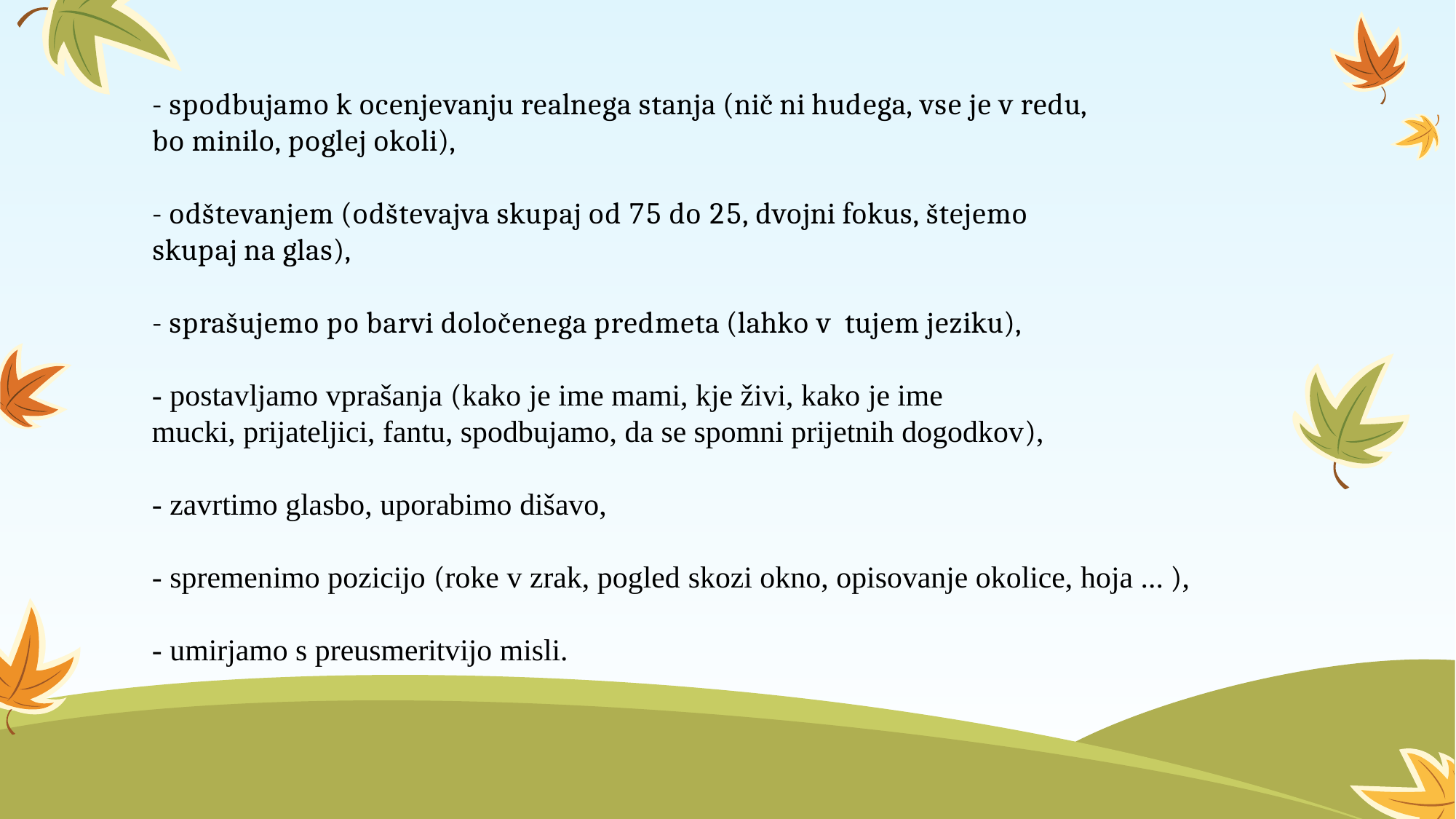

- spodbujamo k ocenjevanju realnega stanja (nič ni hudega, vse je v redu,
bo minilo, poglej okoli),

- odštevanjem (odštevajva skupaj od 75 do 25, dvojni fokus, štejemo
skupaj na glas),

- sprašujemo po barvi določenega predmeta (lahko v  tujem jeziku),

- postavljamo vprašanja (kako je ime mami, kje živi, kako je ime
mucki, prijateljici, fantu, spodbujamo, da se spomni prijetnih dogodkov),

- zavrtimo glasbo, uporabimo dišavo,

- spremenimo pozicijo (roke v zrak, pogled skozi okno, opisovanje okolice, hoja ... ),

- umirjamo s preusmeritvijo misli.